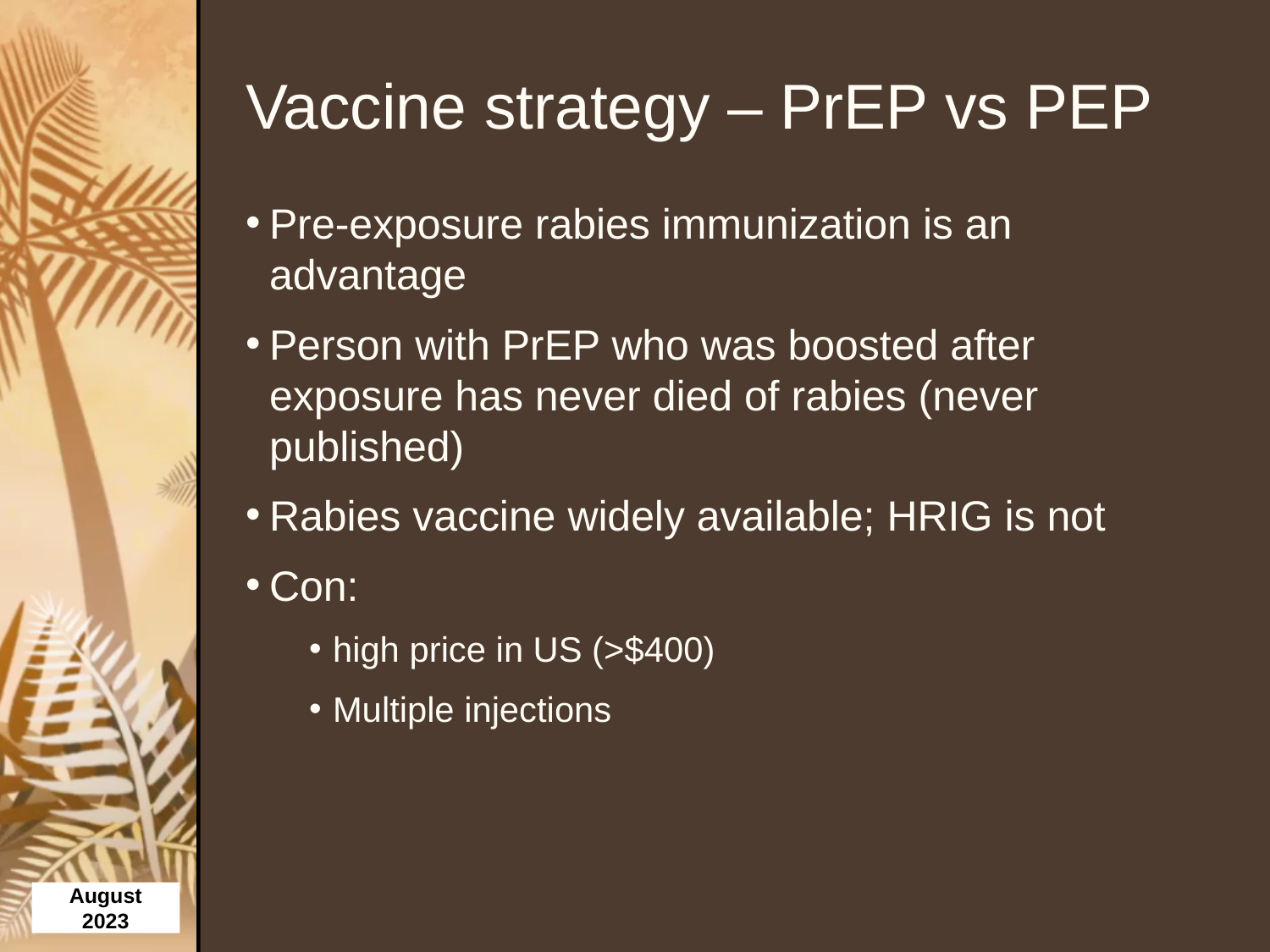

# Vaccine strategy – PrEP vs PEP
Pre-exposure rabies immunization is an advantage
Person with PrEP who was boosted after exposure has never died of rabies (never published)
Rabies vaccine widely available; HRIG is not
Con:
high price in US (>$400)
Multiple injections
August 2023